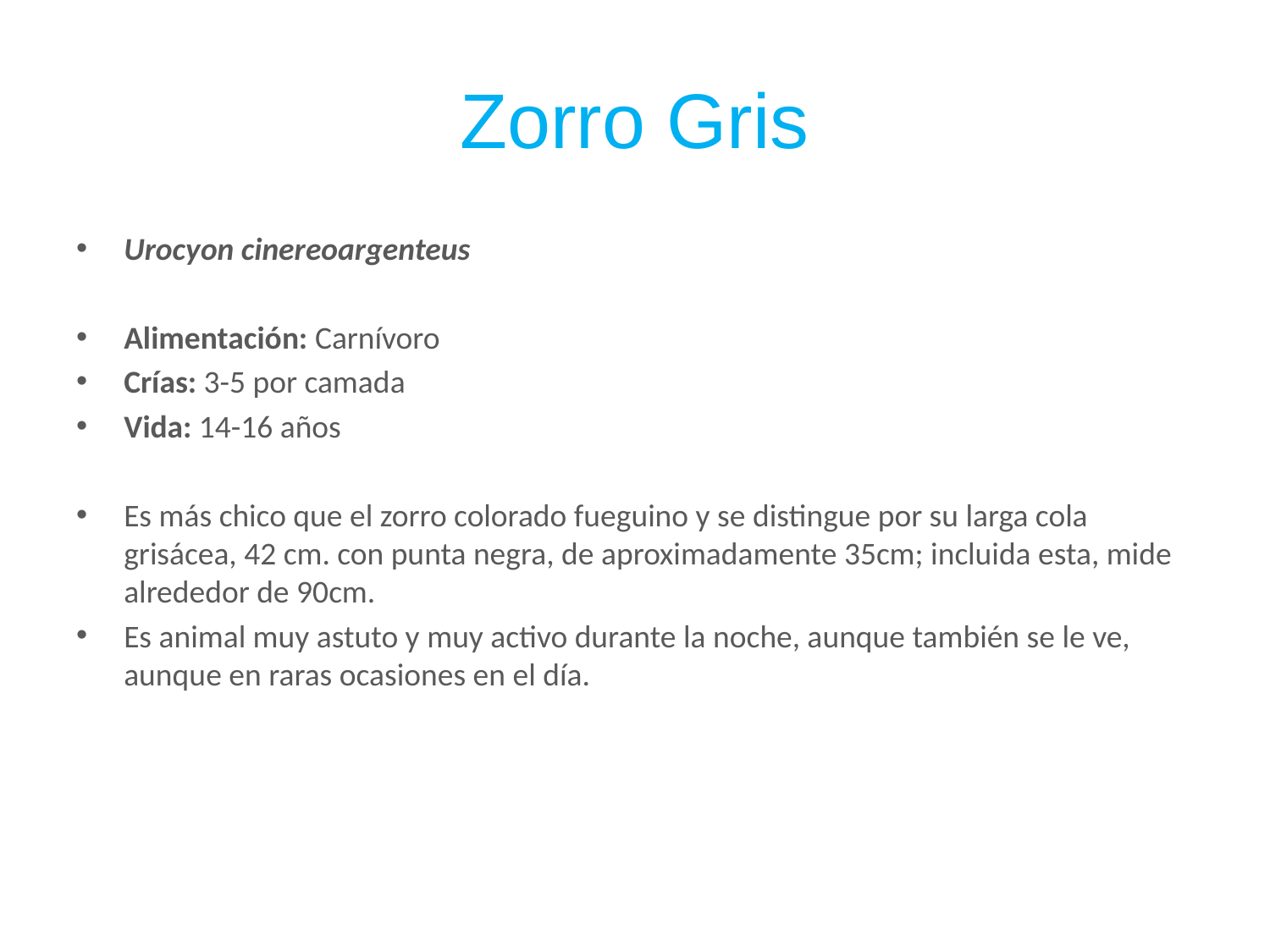

# Zorro Gris
Urocyon cinereoargenteus

Alimentación: Carnívoro
Crías: 3-5 por camada
Vida: 14-16 años

Es más chico que el zorro colorado fueguino y se distingue por su larga cola grisácea, 42 cm. con punta negra, de aproximadamente 35cm; incluida esta, mide alrededor de 90cm.
Es animal muy astuto y muy activo durante la noche, aunque también se le ve, aunque en raras ocasiones en el día.